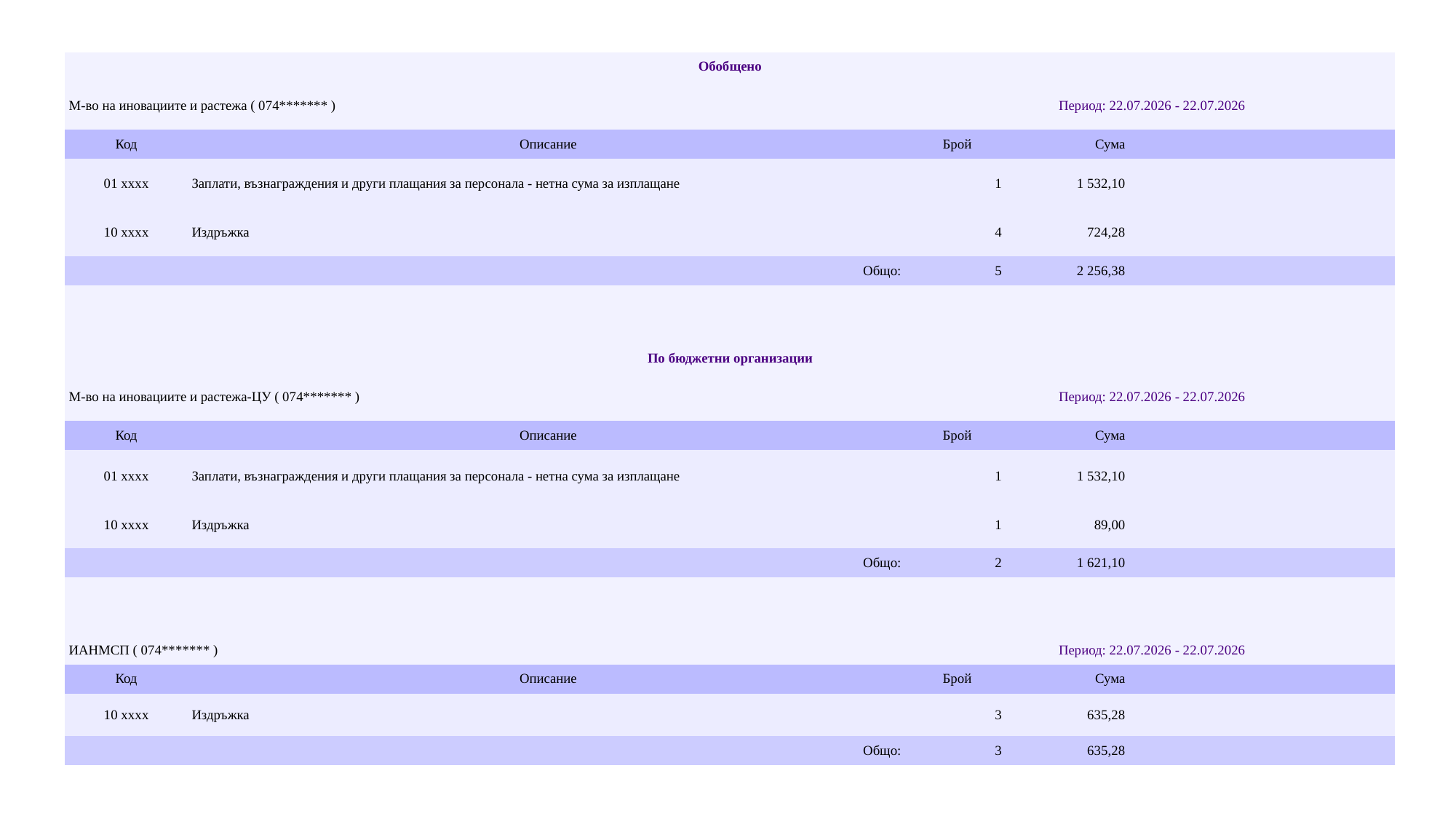

| Обобщено |  |  |  |  |
| --- | --- | --- | --- | --- |
| М-во на иновациите и растежа ( 074\*\*\*\*\*\*\* ) |  | Период: 22.07.2026 - 22.07.2026 |  |  |
| Код | Описание | Брой | Сума |  |
| 01 xxxx | Заплати, възнаграждения и други плащания за персонала - нетна сума за изплащане | 1 | 1 532,10 |  |
| 10 xxxx | Издръжка | 4 | 724,28 |  |
| Общо: |  | 5 | 2 256,38 |  |
|  |  |  |  |  |
|  |  |  |  |  |
| По бюджетни организации |  |  |  |  |
| М-во на иновациите и растежа-ЦУ ( 074\*\*\*\*\*\*\* ) |  | Период: 22.07.2026 - 22.07.2026 |  |  |
| Код | Описание | Брой | Сума |  |
| 01 xxxx | Заплати, възнаграждения и други плащания за персонала - нетна сума за изплащане | 1 | 1 532,10 |  |
| 10 xxxx | Издръжка | 1 | 89,00 |  |
| Общо: |  | 2 | 1 621,10 |  |
|  |  |  |  |  |
|  |  |  |  |  |
| ИАНМСП ( 074\*\*\*\*\*\*\* ) |  | Период: 22.07.2026 - 22.07.2026 |  |  |
| Код | Описание | Брой | Сума |  |
| 10 xxxx | Издръжка | 3 | 635,28 |  |
| Общо: |  | 3 | 635,28 |  |
#